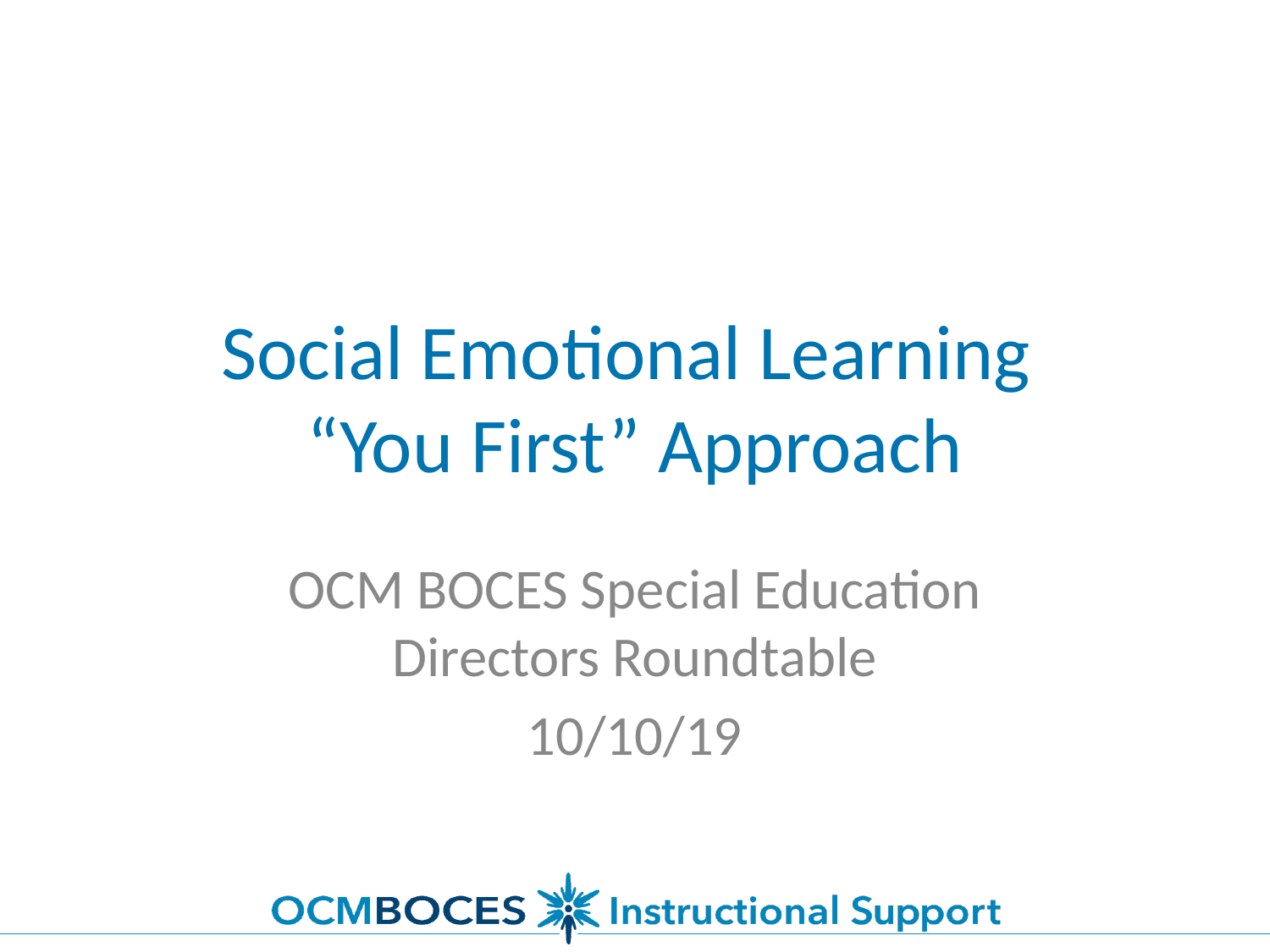

# Social Emotional Learning
“You First” Approach
OCM BOCES Special Education Directors Roundtable
10/10/19